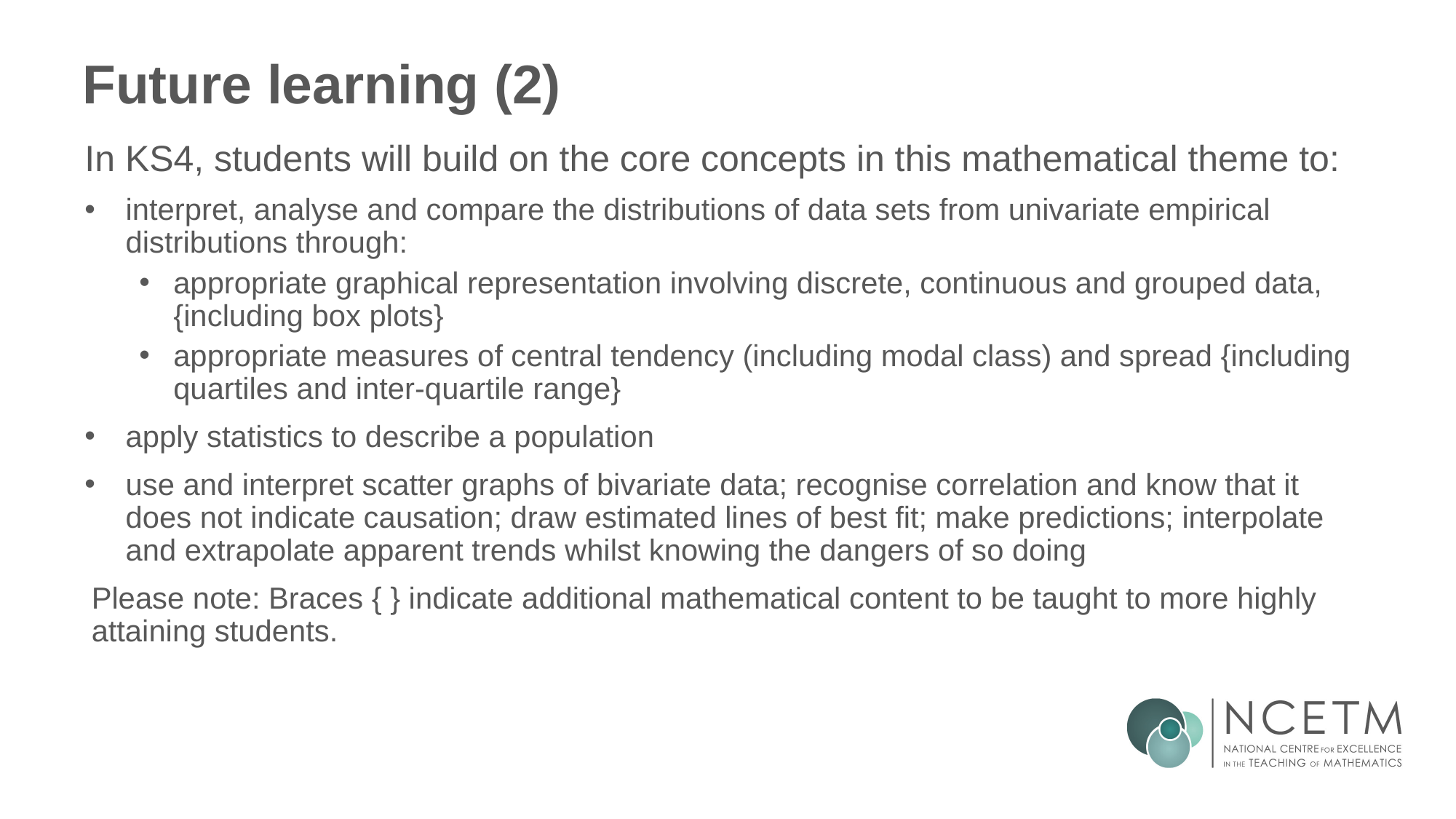

# Future learning (2)
In KS4, students will build on the core concepts in this mathematical theme to:
interpret, analyse and compare the distributions of data sets from univariate empirical distributions through:
appropriate graphical representation involving discrete, continuous and grouped data, {including box plots}
appropriate measures of central tendency (including modal class) and spread {including quartiles and inter-quartile range}
apply statistics to describe a population
use and interpret scatter graphs of bivariate data; recognise correlation and know that it does not indicate causation; draw estimated lines of best fit; make predictions; interpolate and extrapolate apparent trends whilst knowing the dangers of so doing
Please note: Braces { } indicate additional mathematical content to be taught to more highly attaining students.